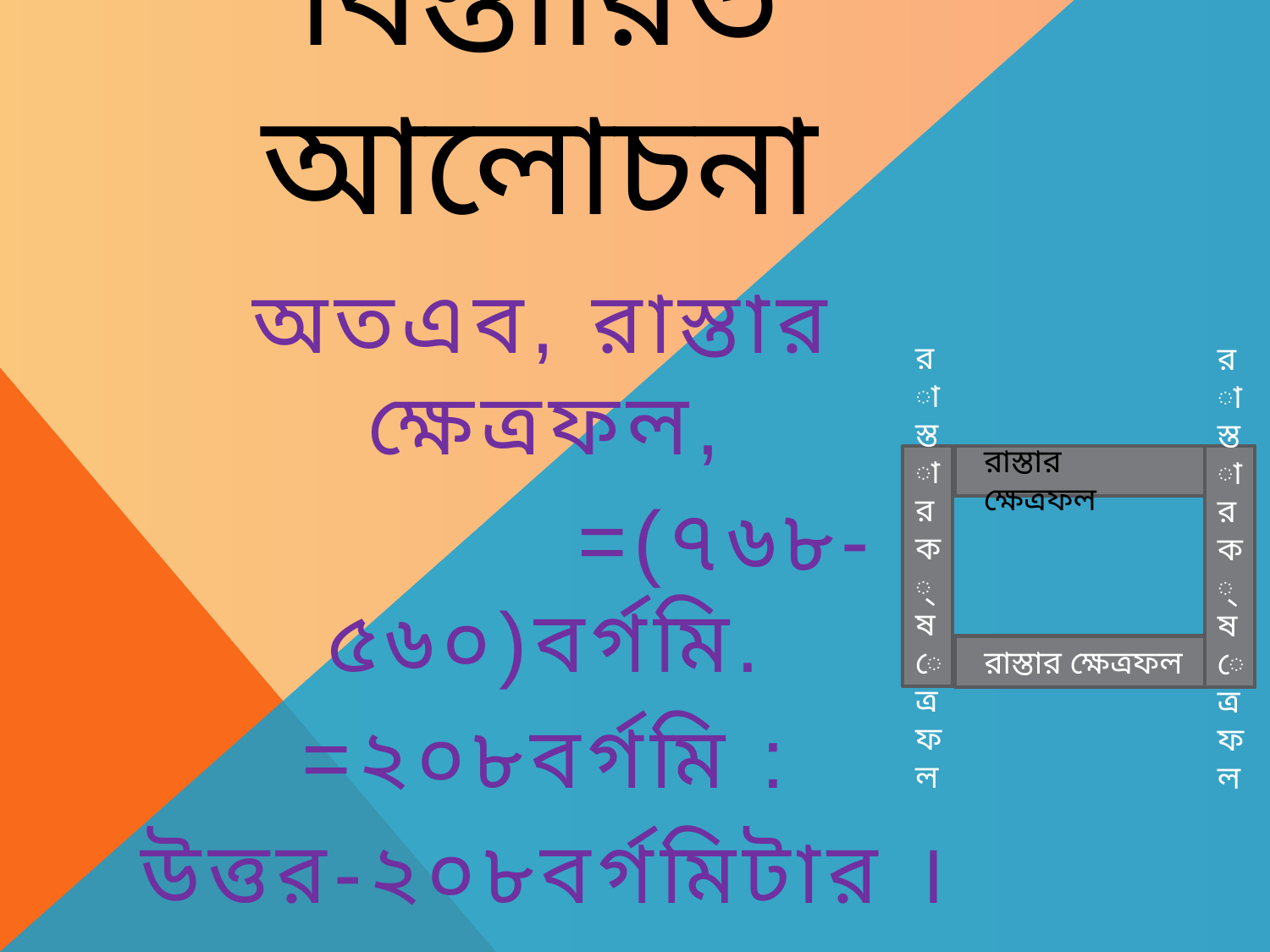

# বিস্তারিত আলোচনা
অতএব, রাস্তার ক্ষেত্রফল,
            =(৭৬৮-৫৬০)বর্গমি.
=২০৮বর্গমি :
উত্তর-২০৮বর্গমিটার ।
রাস্তার ক্ষেত্রফল

রাস্তার ক্ষেত্রফল
রাস্তার ক্ষেত্রফল
  রাস্তার ক্ষেত্রফল